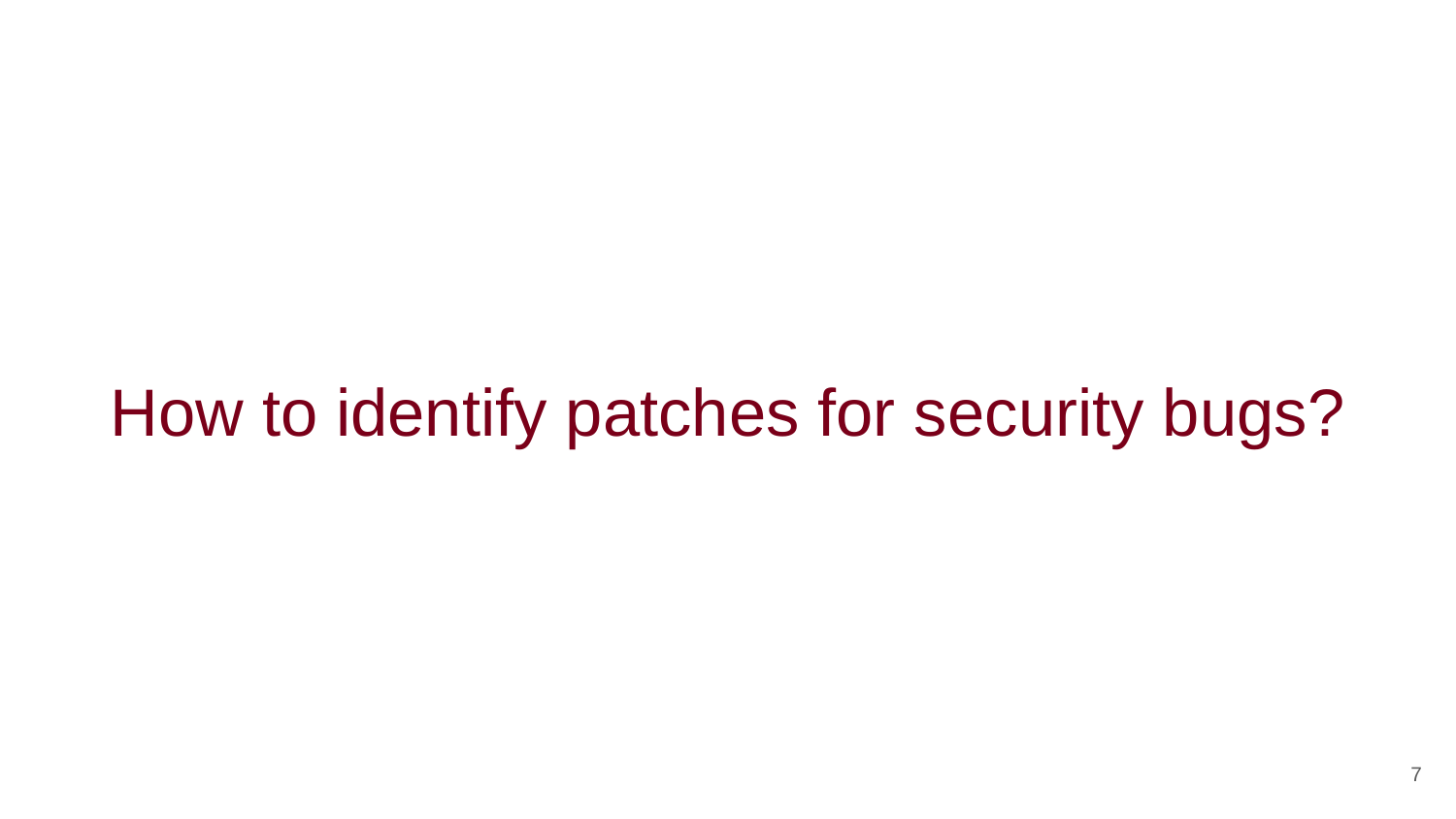

# How to identify patches for security bugs?
7